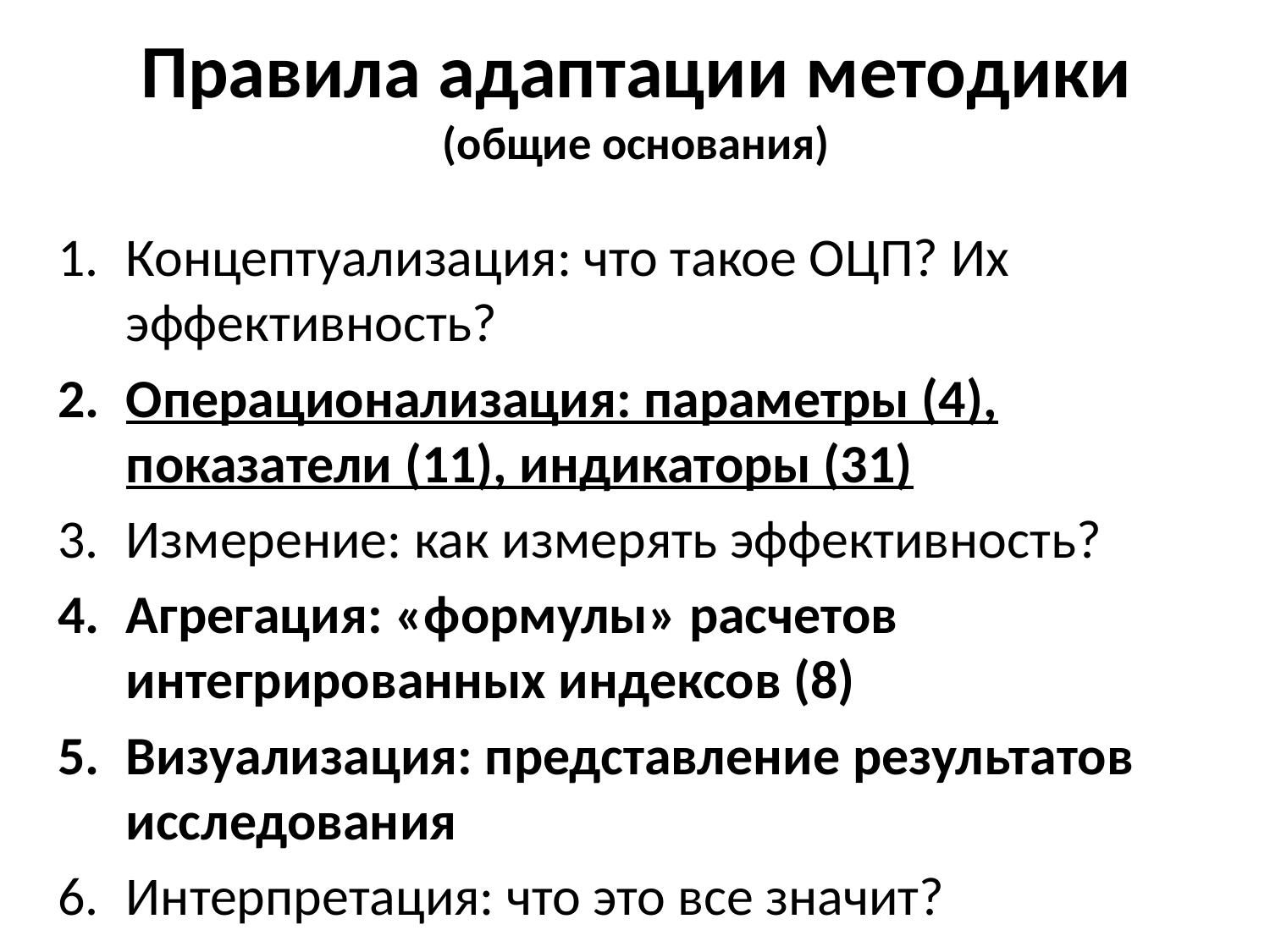

# Правила адаптации методики (общие основания)
Концептуализация: что такое ОЦП? Их эффективность?
Операционализация: параметры (4), показатели (11), индикаторы (31)
Измерение: как измерять эффективность?
Агрегация: «формулы» расчетов интегрированных индексов (8)
Визуализация: представление результатов исследования
Интерпретация: что это все значит?